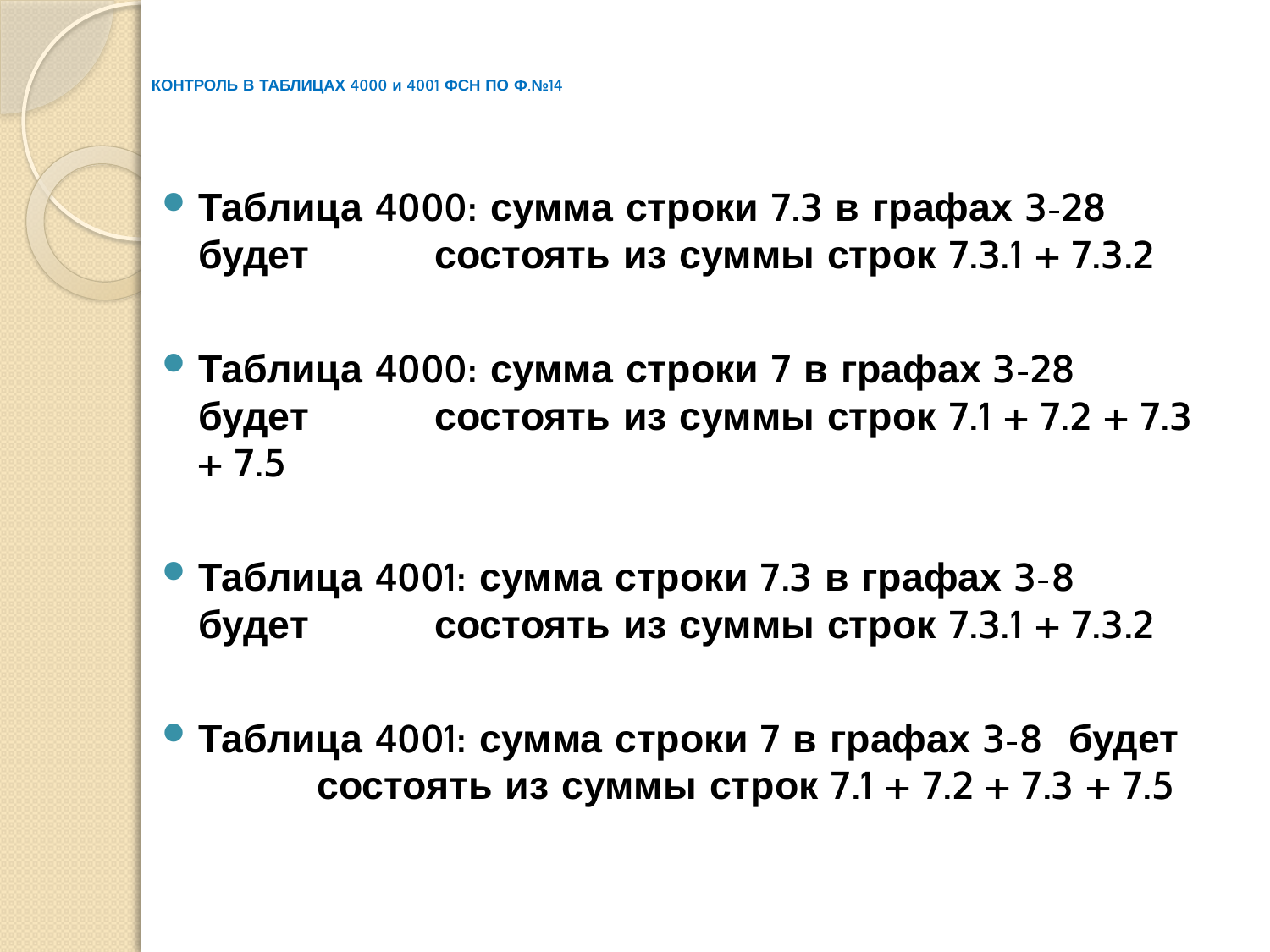

# КОНТРОЛЬ В ТАБЛИЦАХ 4000 и 4001 ФСН ПО Ф.№14

Таблица 4000: сумма строки 7.3 в графах 3-28 будет 	состоять из суммы строк 7.3.1 + 7.3.2

Таблица 4000: сумма строки 7 в графах 3-28 будет 	состоять из суммы строк 7.1 + 7.2 + 7.3 + 7.5

Таблица 4001: сумма строки 7.3 в графах 3-8 будет 	состоять из суммы строк 7.3.1 + 7.3.2

Таблица 4001: сумма строки 7 в графах 3-8  будет 	состоять из суммы строк 7.1 + 7.2 + 7.3 + 7.5